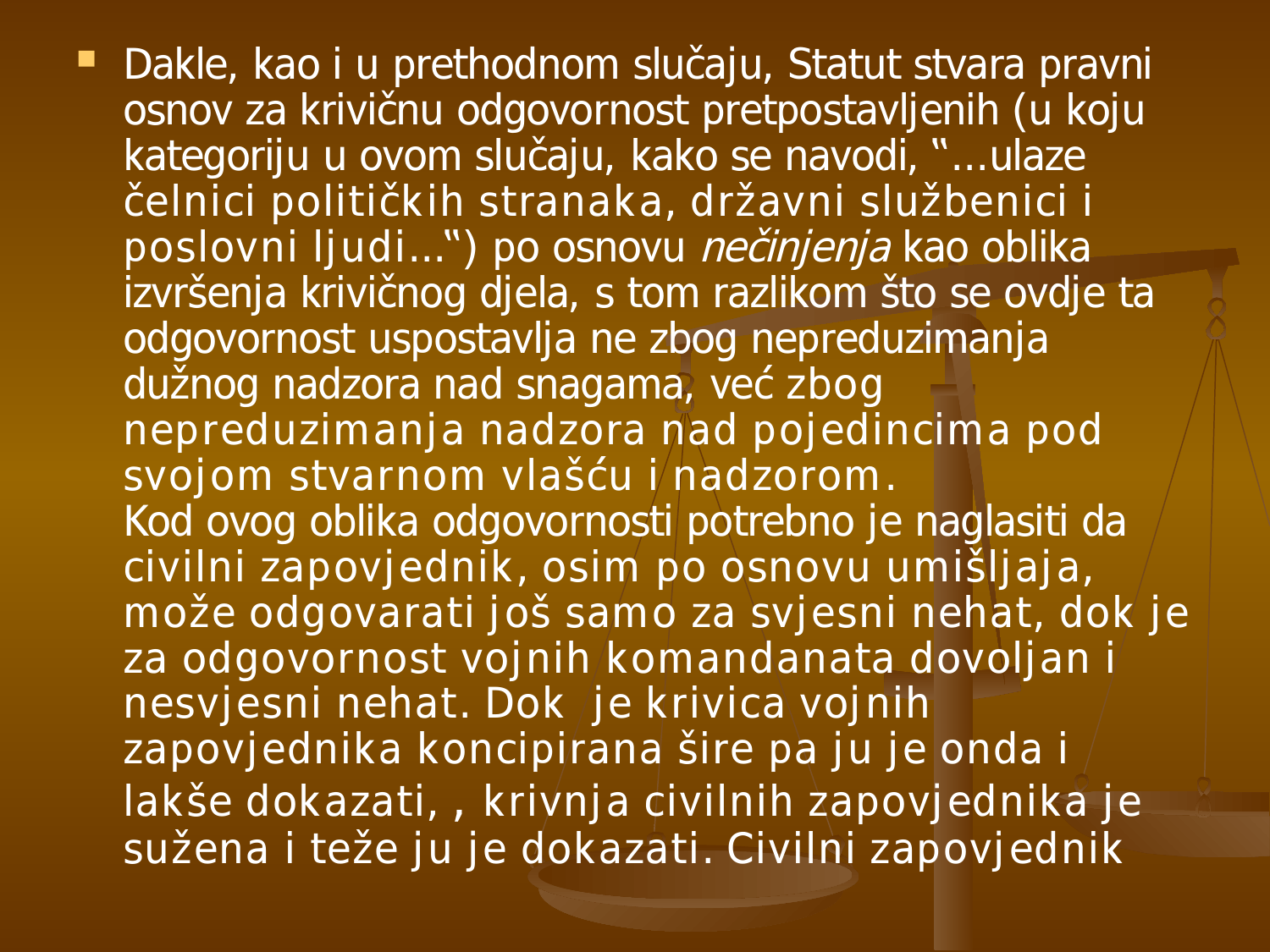

Dakle, kao i u prethodnom slučaju, Statut stvara pravni osnov za krivičnu odgovornost pretpostavljenih (u koju kategoriju u ovom slučaju, kako se navodi, “...ulaze čelnici političkih stranaka, državni službenici i poslovni ljudi...“) po osnovu nečinjenja kao oblika izvršenja krivičnog djela, s tom razlikom što se ovdje ta odgovornost uspostavlja ne zbog nepreduzimanja dužnog nadzora nad snagama, već zbog nepreduzimanja nadzora nad pojedincima pod svojom stvarnom vlašću i nadzorom.
Kod ovog oblika odgovornosti potrebno je naglasiti da civilni zapovjednik, osim po osnovu umišljaja, može odgovarati još samo za svjesni nehat, dok je za odgovornost vojnih komandanata dovoljan i nesvjesni nehat. Dok  je krivica vojnih zapovjednika koncipirana šire pa ju je onda i lakše dokazati, , krivnja civilnih zapovjednika je sužena i teže ju je dokazati. Civilni zapovjednik